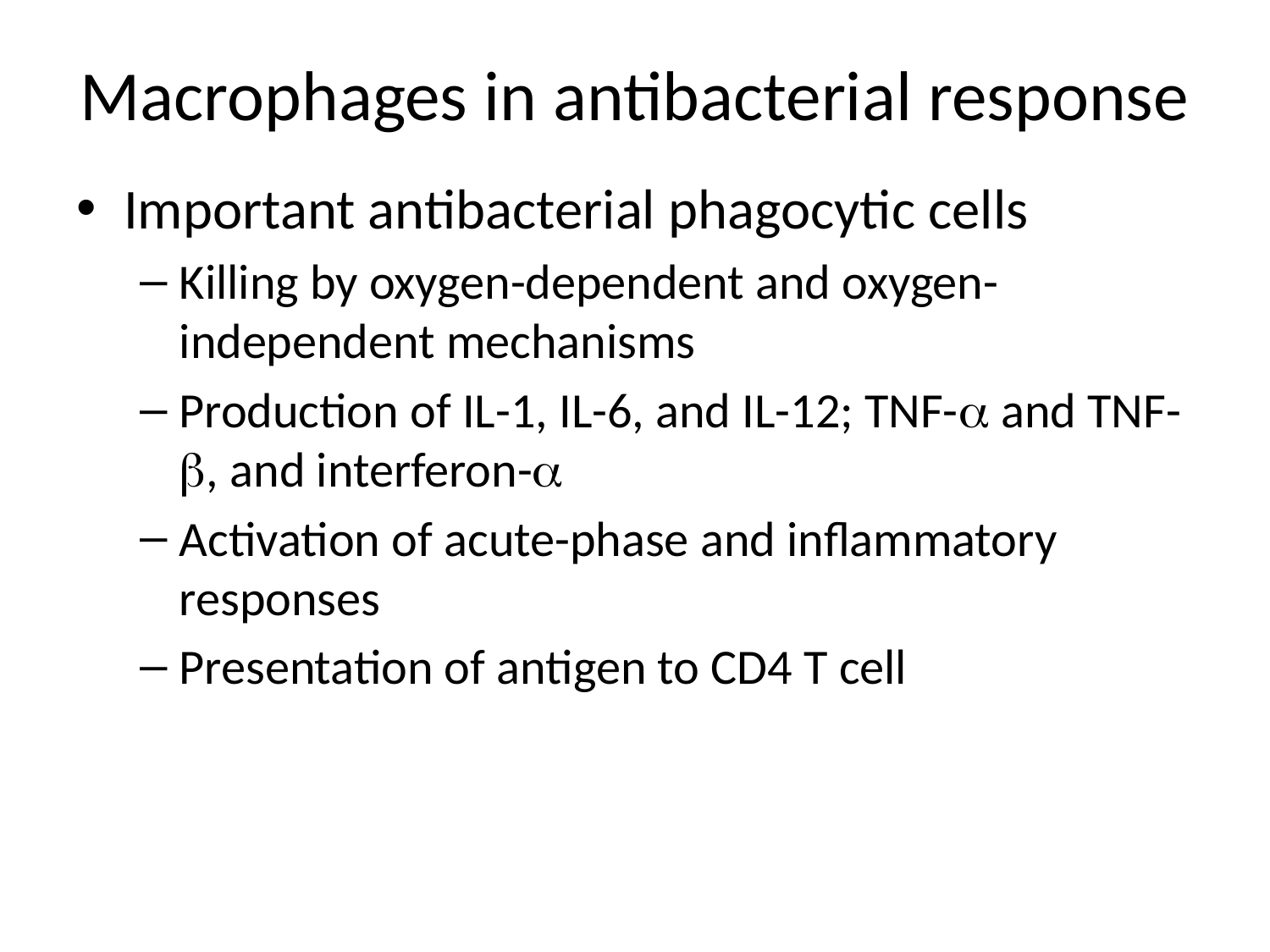

# Macrophages in antibacterial response
Important antibacterial phagocytic cells
Killing by oxygen-dependent and oxygen-independent mechanisms
Production of IL-1, IL-6, and IL-12; TNF-α and TNF-β, and interferon-α
Activation of acute-phase and inflammatory responses
Presentation of antigen to CD4 T cell